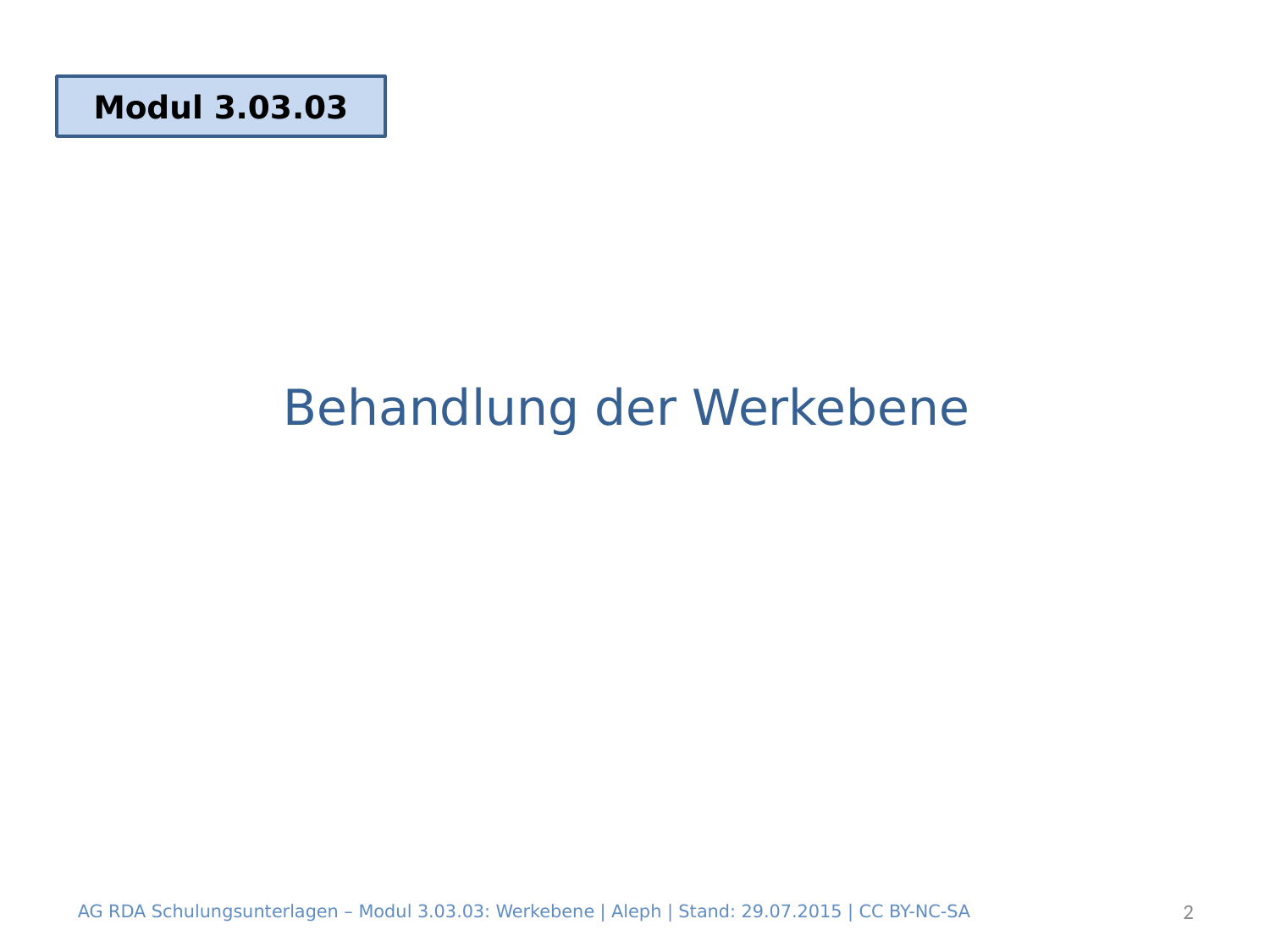

Modul 3.03.03
# Behandlung der Werkebene
AG RDA Schulungsunterlagen – Modul 3.03.03: Werkebene | Aleph | Stand: 29.07.2015 | CC BY-NC-SA
2